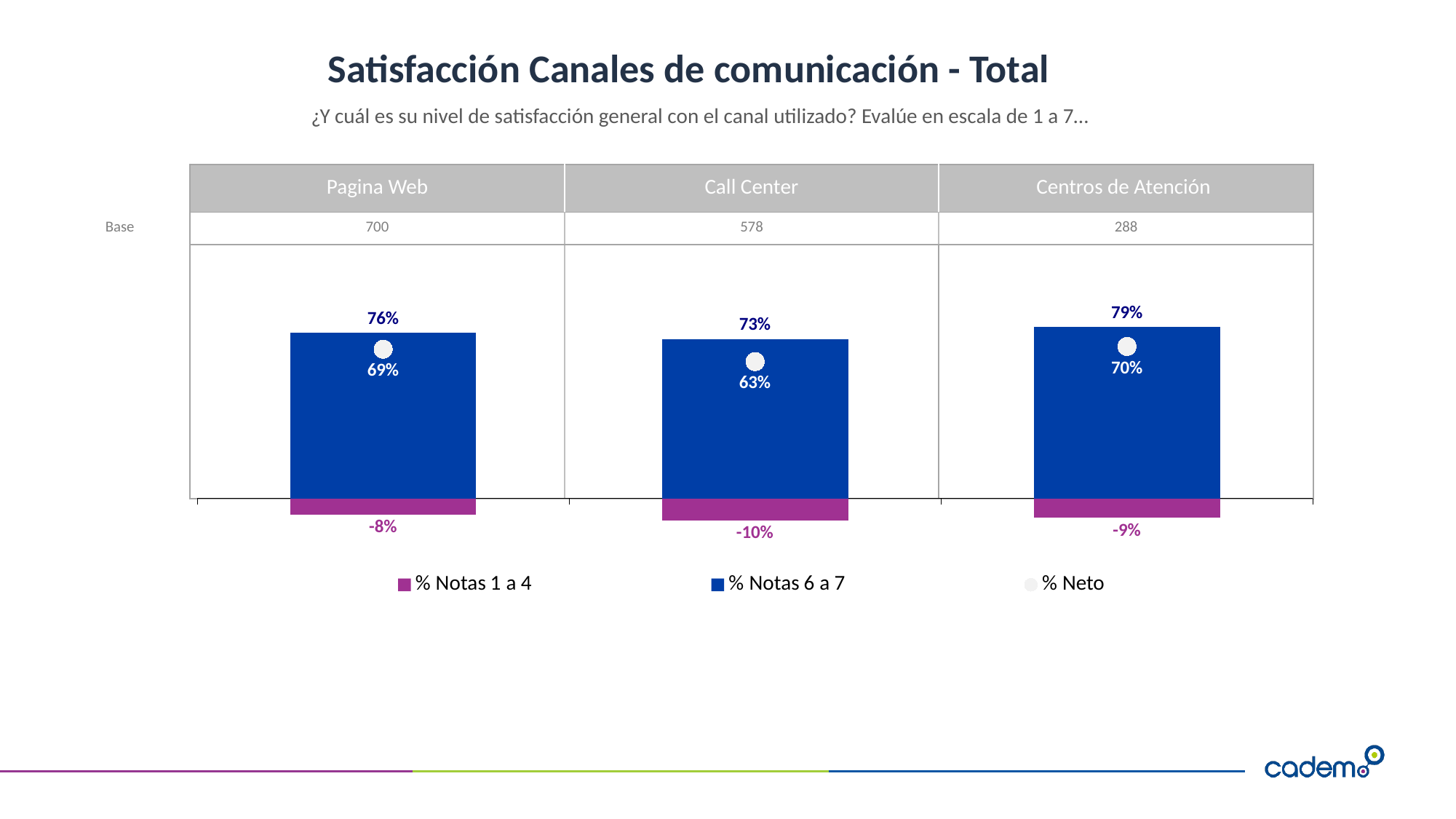

# Satisfacción Canales de comunicación - Total
¿Y cuál es su nivel de satisfacción general con el canal utilizado? Evalúe en escala de 1 a 7…

|  | Pagina Web | Call Center | Centros de Atención |
| --- | --- | --- | --- |
| Base | 700 | 578 | 288 |
|  |  |  |  |

### Chart

| Category | % Notas 1 a 4 | % Notas 6 a 7 | % Neto |
|---|---|---|---|